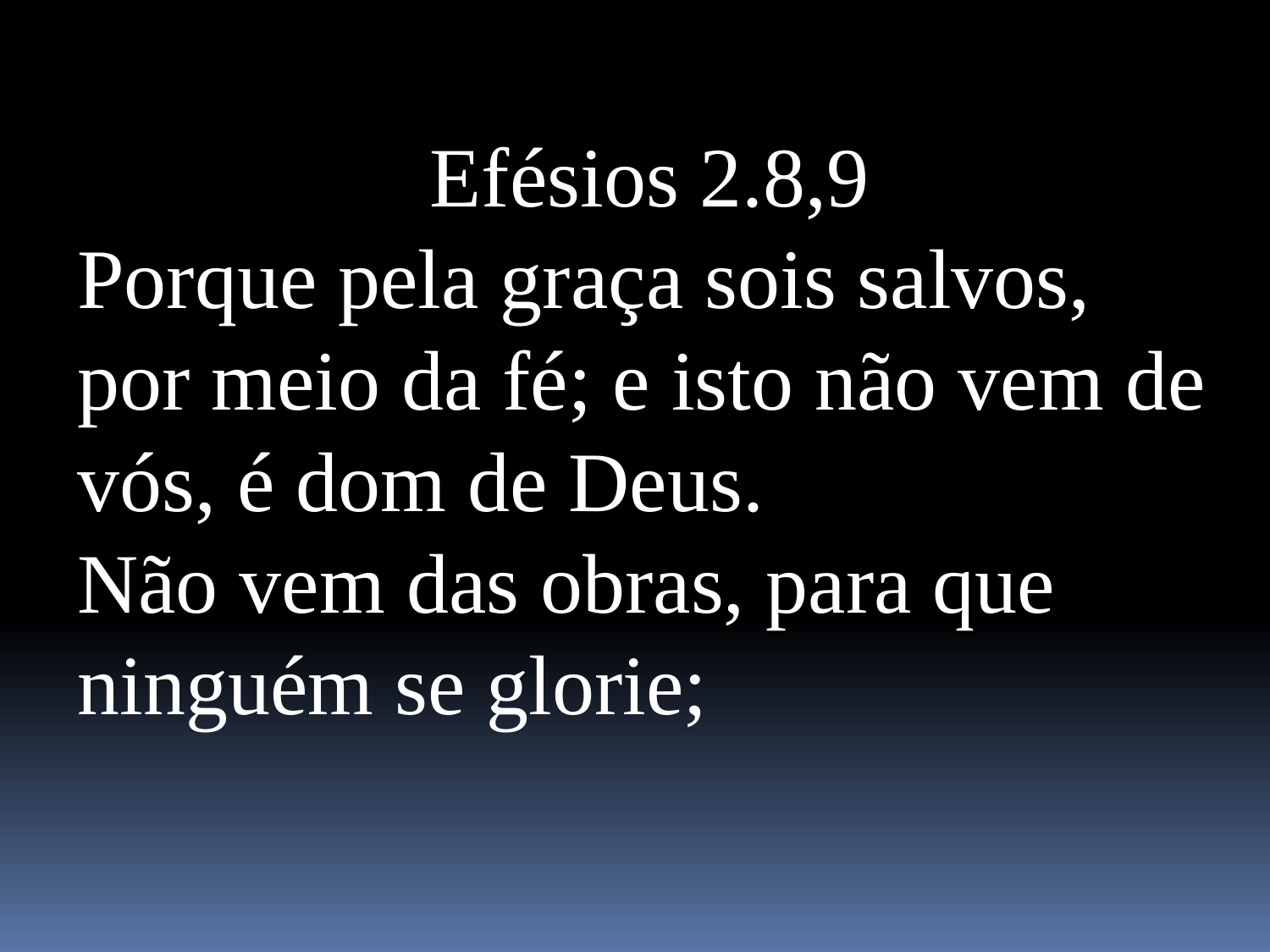

Efésios 2.8,9
Porque pela graça sois salvos, por meio da fé; e isto não vem de vós, é dom de Deus.
Não vem das obras, para que ninguém se glorie;